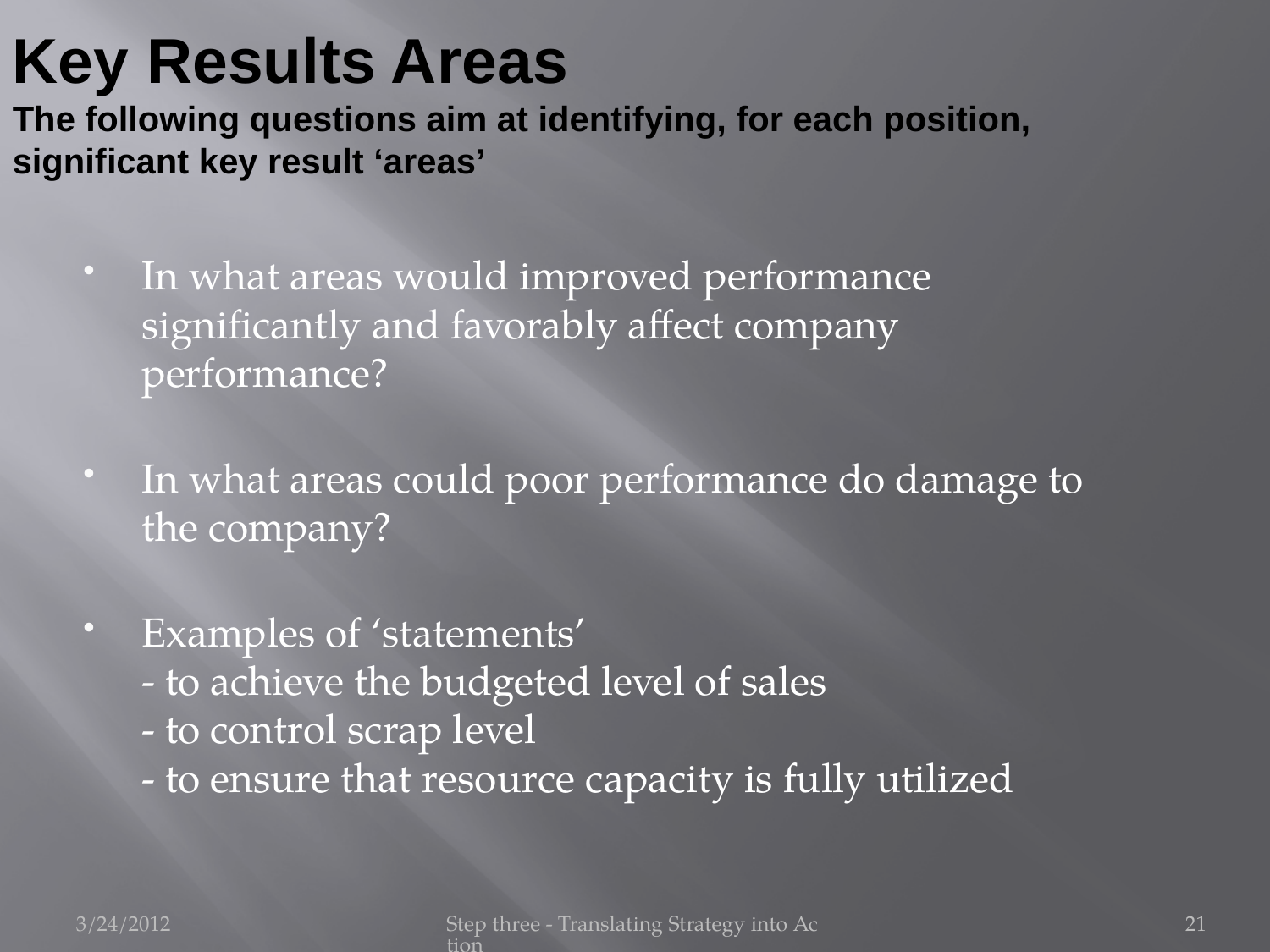

# Key Results Areas The following questions aim at identifying, for each position, significant key result ‘areas’
In what areas would improved performance significantly and favorably affect company performance?
In what areas could poor performance do damage to the company?
Examples of ‘statements’
- to achieve the budgeted level of sales
- to control scrap level
- to ensure that resource capacity is fully utilized
3/24/2012
Step three - Translating Strategy into Action
21